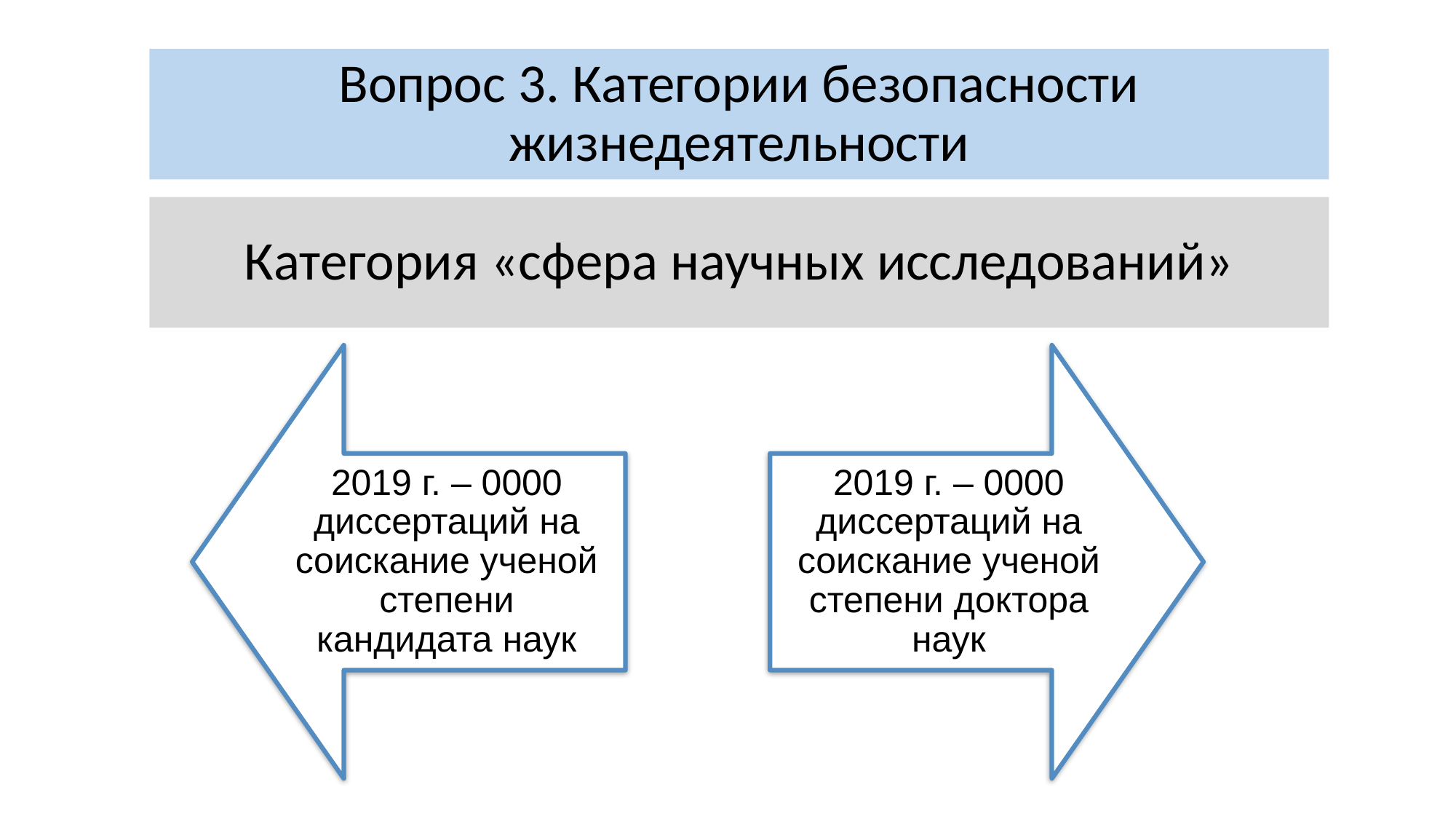

# Вопрос 3. Категории безопасности жизнедеятельности
Категория «сфера научных исследований»
2019 г. – 0000 диссертаций на соискание ученой степени кандидата наук
2019 г. – 0000 диссертаций на соискание ученой степени доктора наук